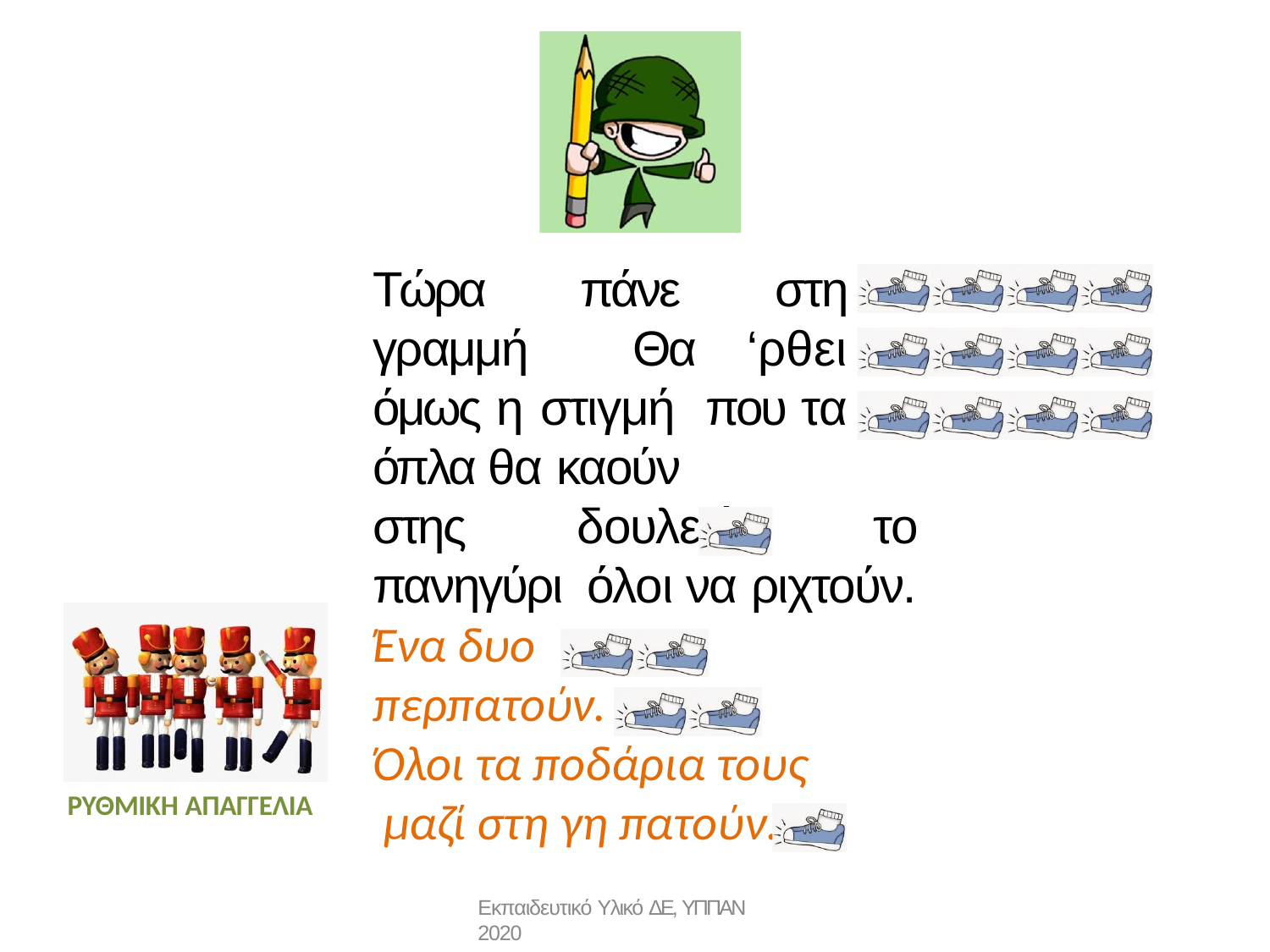

# Τώρα πάνε στη γραμμή  Θα ‘ρθει όμως η στιγμή  που τα όπλα θα καούν
στης δουλειάς το πανηγύρι  όλοι να ριχτούν.

Ένα δυο
περπατούν.
Όλοι τα ποδάρια τους  μαζί στη γη πατούν.

ΡΥΘΜΙΚΗ ΑΠΑΓΓΕΛΙΑ

Εκπαιδευτικό Υλικό ΔΕ, ΥΠΠΑΝ 2020